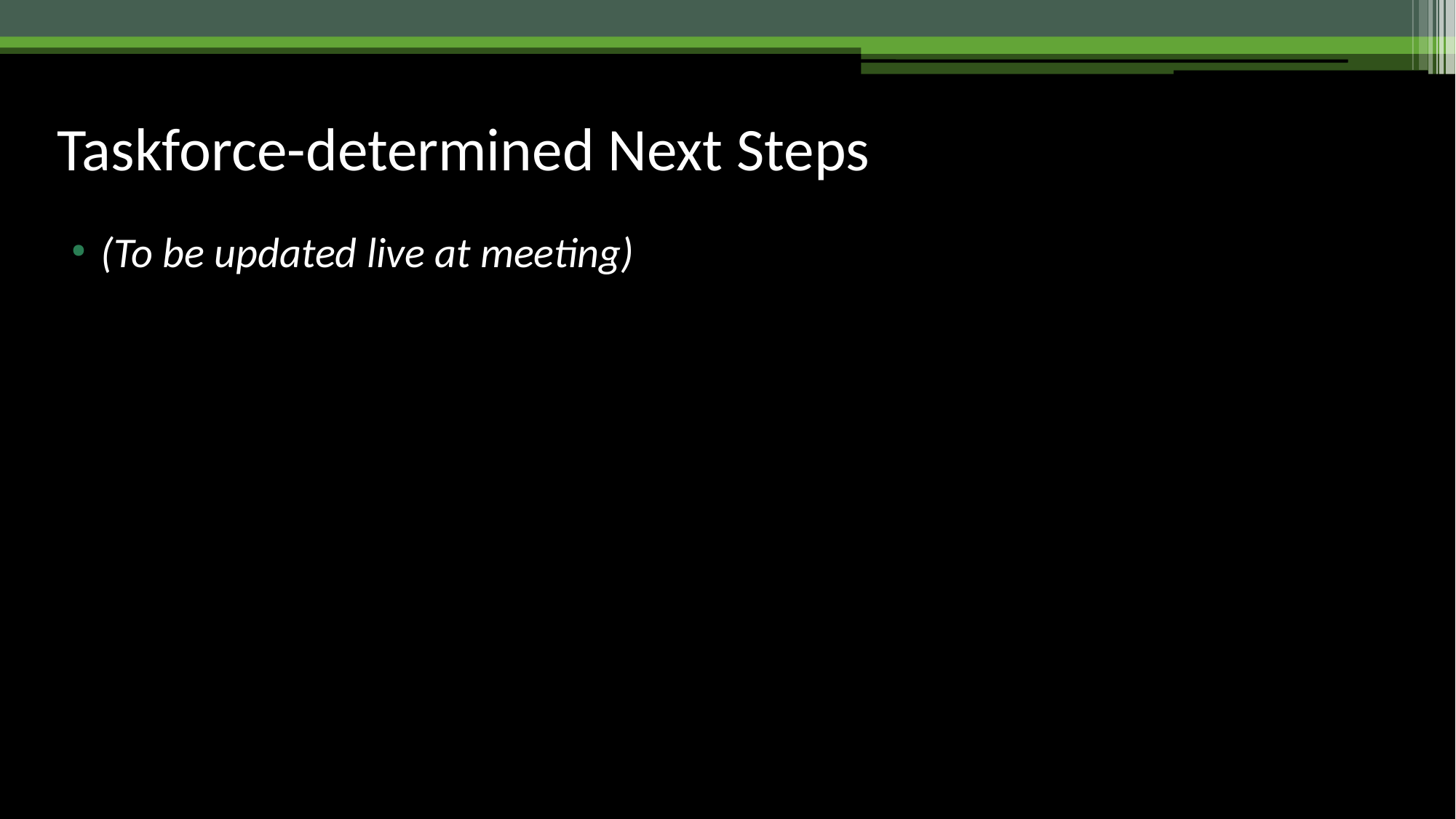

# Taskforce-determined Next Steps
(To be updated live at meeting)